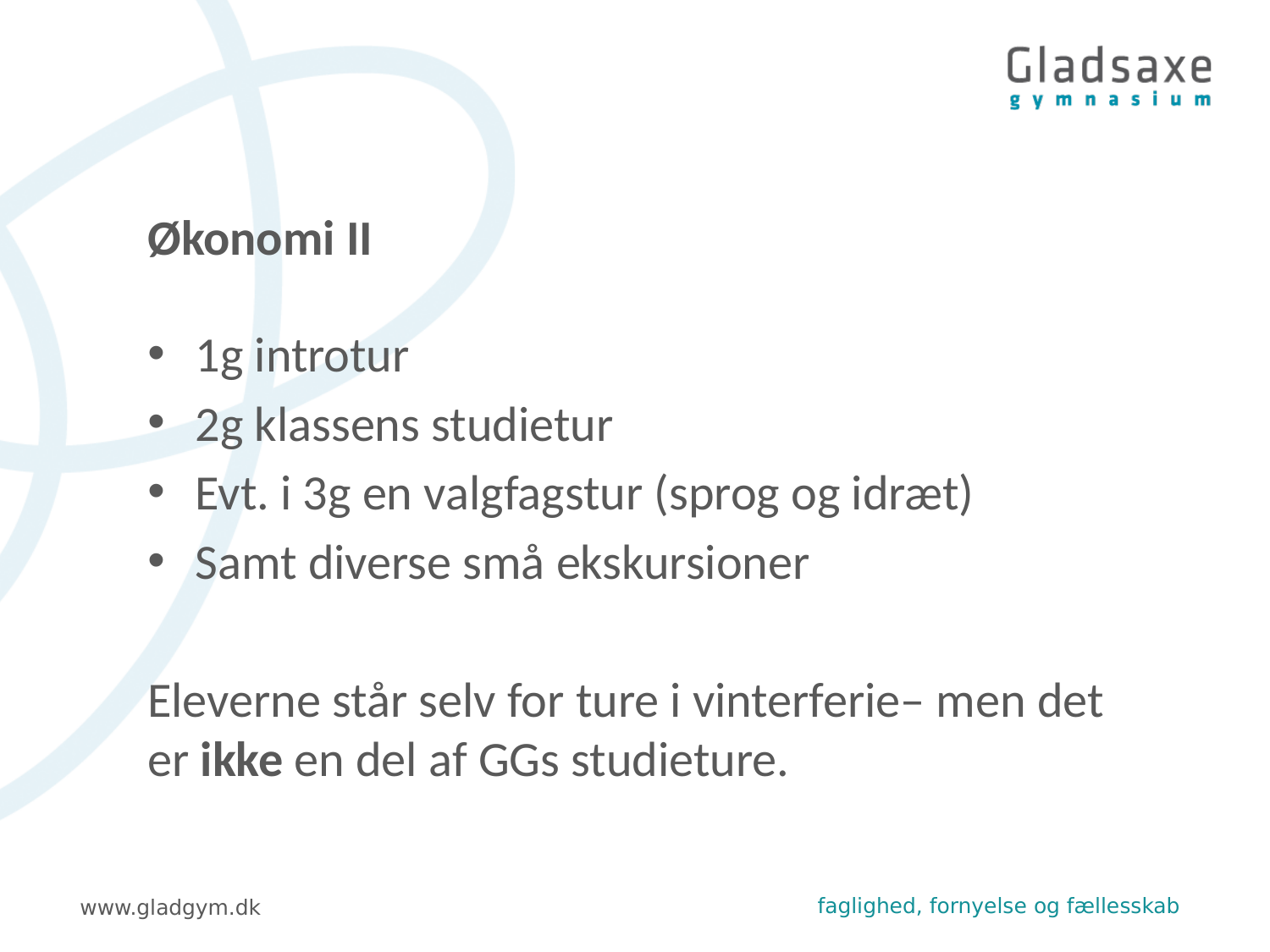

# Økonomi II
1g introtur
2g klassens studietur
Evt. i 3g en valgfagstur (sprog og idræt)
Samt diverse små ekskursioner

Eleverne står selv for ture i vinterferie– men det er ikke en del af GGs studieture.